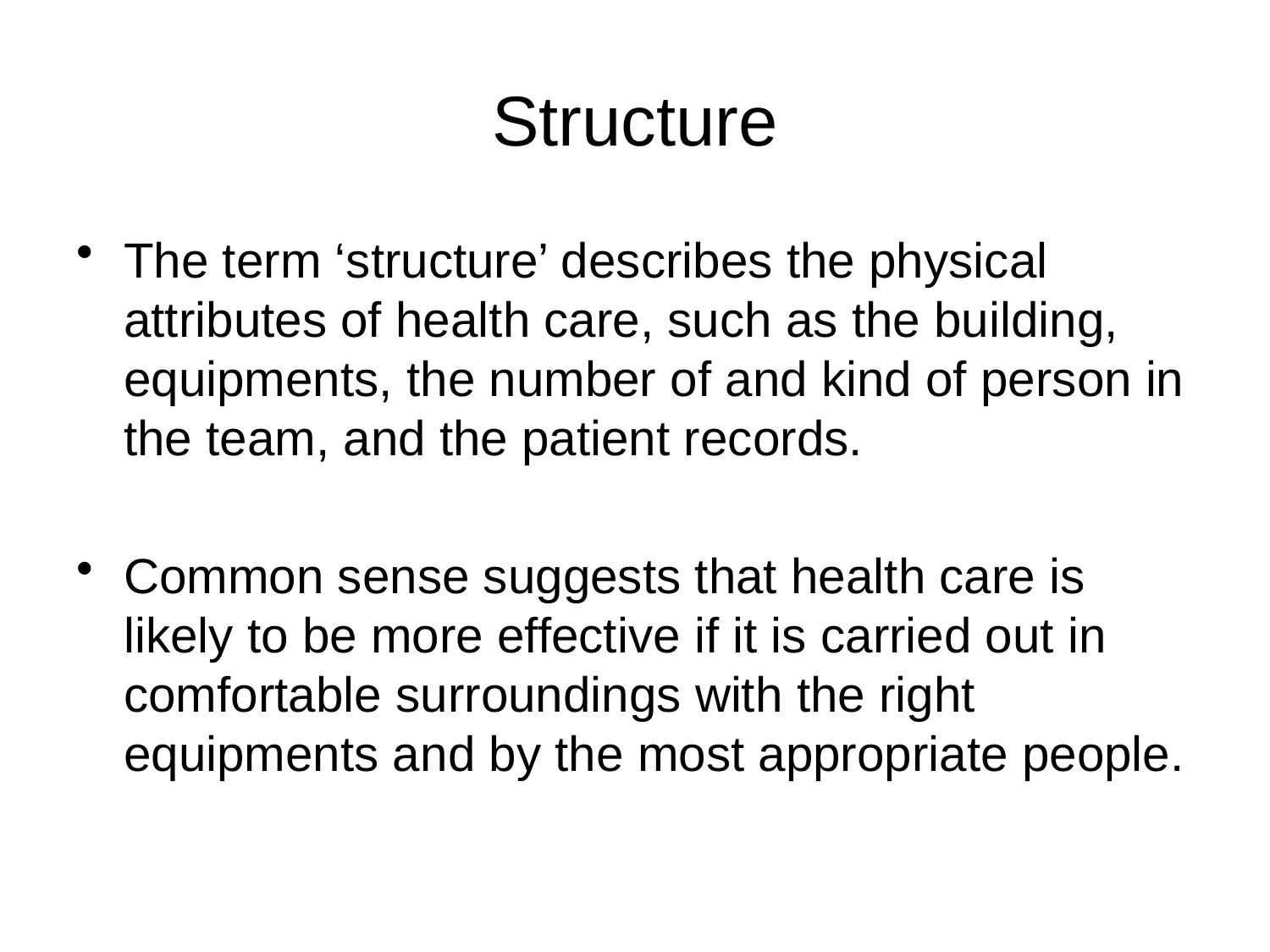

# Structure
The term ‘structure’ describes the physical attributes of health care, such as the building, equipments, the number of and kind of person in the team, and the patient records.

Common sense suggests that health care is likely to be more effective if it is carried out in comfortable surroundings with the right equipments and by the most appropriate people.